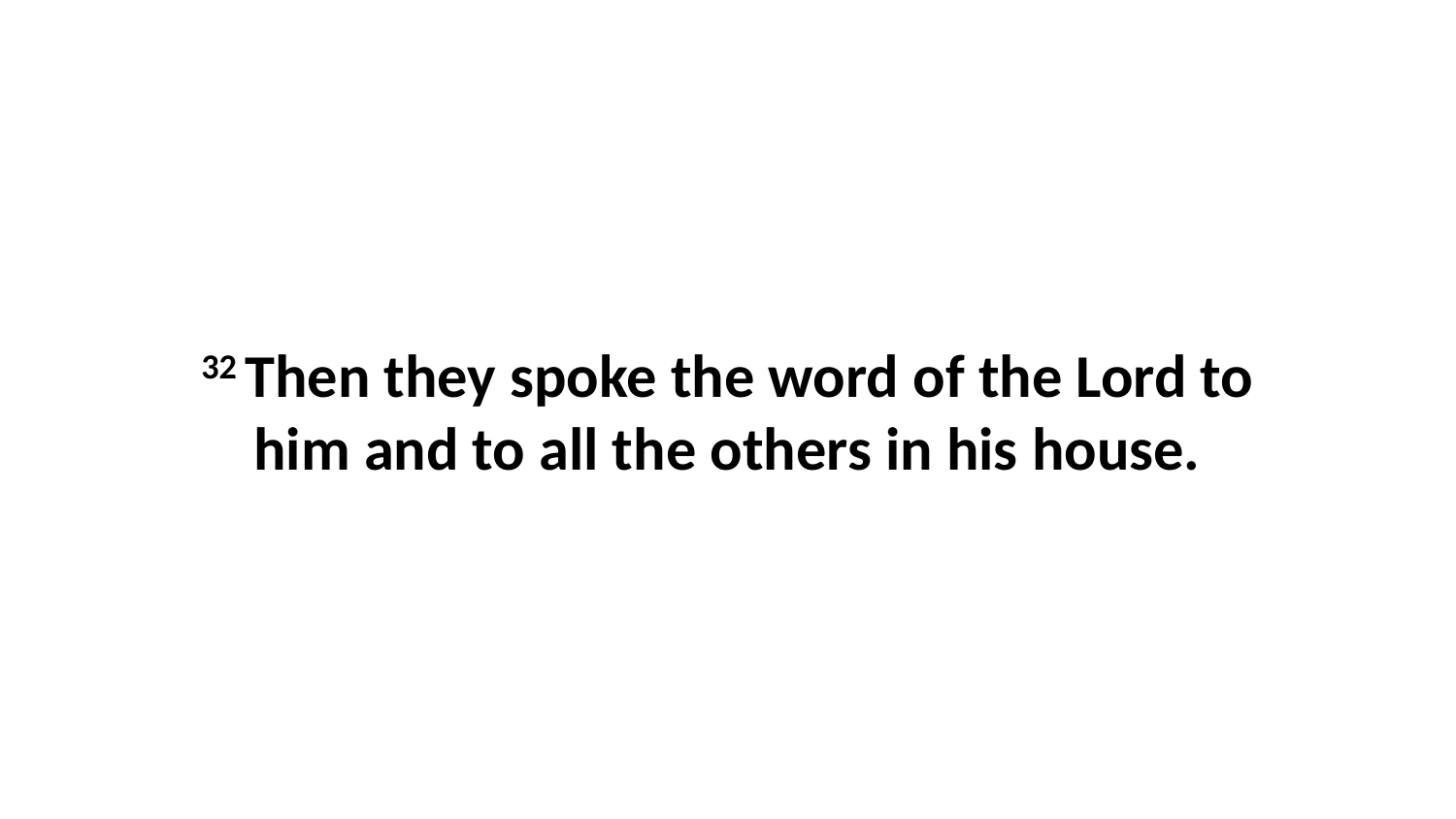

32 Then they spoke the word of the Lord to him and to all the others in his house.